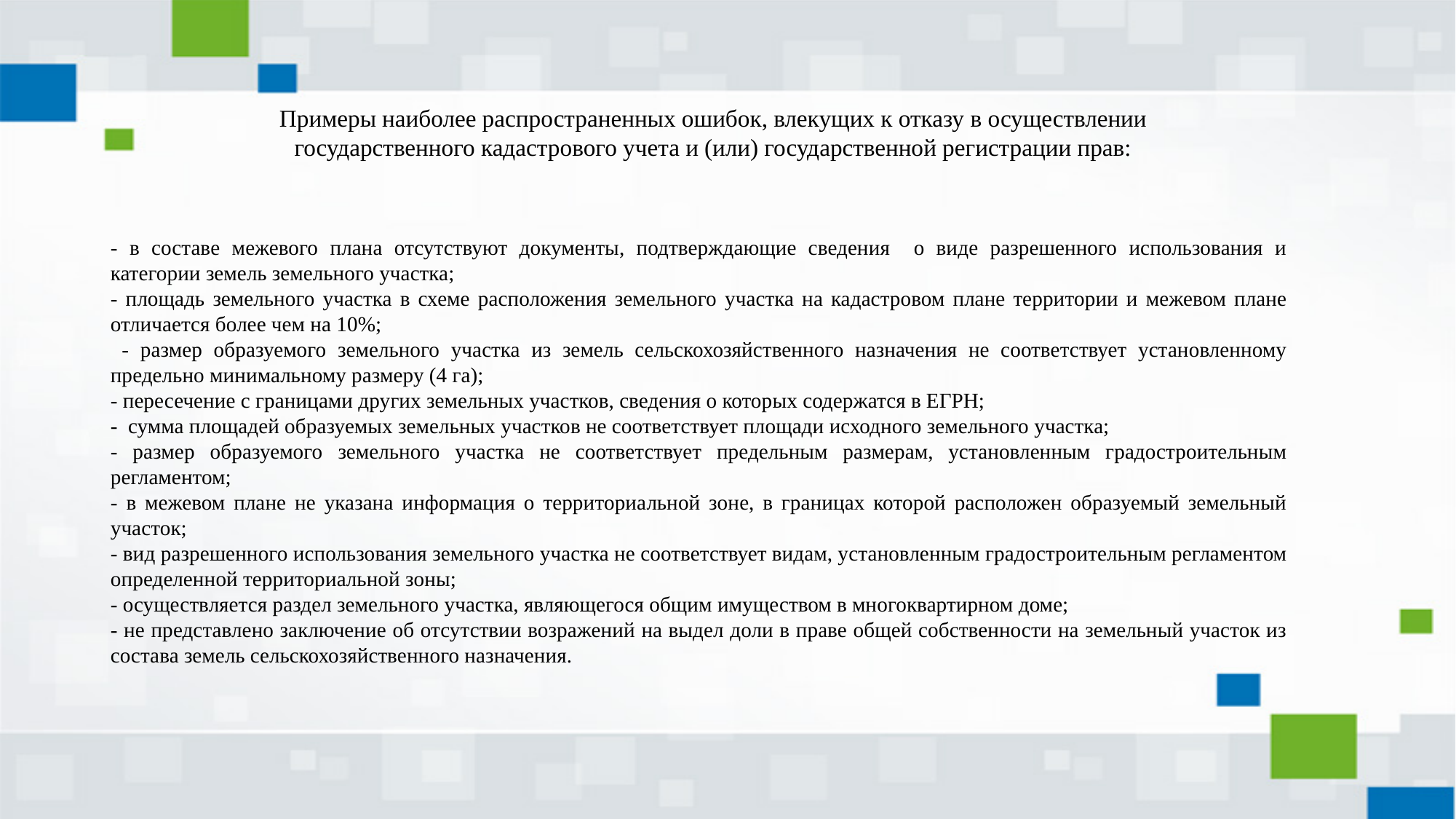

Примеры наиболее распространенных ошибок, влекущих к отказу в осуществлении государственного кадастрового учета и (или) государственной регистрации прав:
- в составе межевого плана отсутствуют документы, подтверждающие сведения  о виде разрешенного использования и категории земель земельного участка;
- площадь земельного участка в схеме расположения земельного участка на кадастровом плане территории и межевом плане отличается более чем на 10%;
 - размер образуемого земельного участка из земель сельскохозяйственного назначения не соответствует установленному предельно минимальному размеру (4 га);
- пересечение с границами других земельных участков, сведения о которых содержатся в ЕГРН;
-  сумма площадей образуемых земельных участков не соответствует площади исходного земельного участка;
- размер образуемого земельного участка не соответствует предельным размерам, установленным градостроительным регламентом;
- в межевом плане не указана информация о территориальной зоне, в границах которой расположен образуемый земельный участок;
- вид разрешенного использования земельного участка не соответствует видам, установленным градостроительным регламентом определенной территориальной зоны;
- осуществляется раздел земельного участка, являющегося общим имуществом в многоквартирном доме;
- не представлено заключение об отсутствии возражений на выдел доли в праве общей собственности на земельный участок из состава земель сельскохозяйственного назначения.